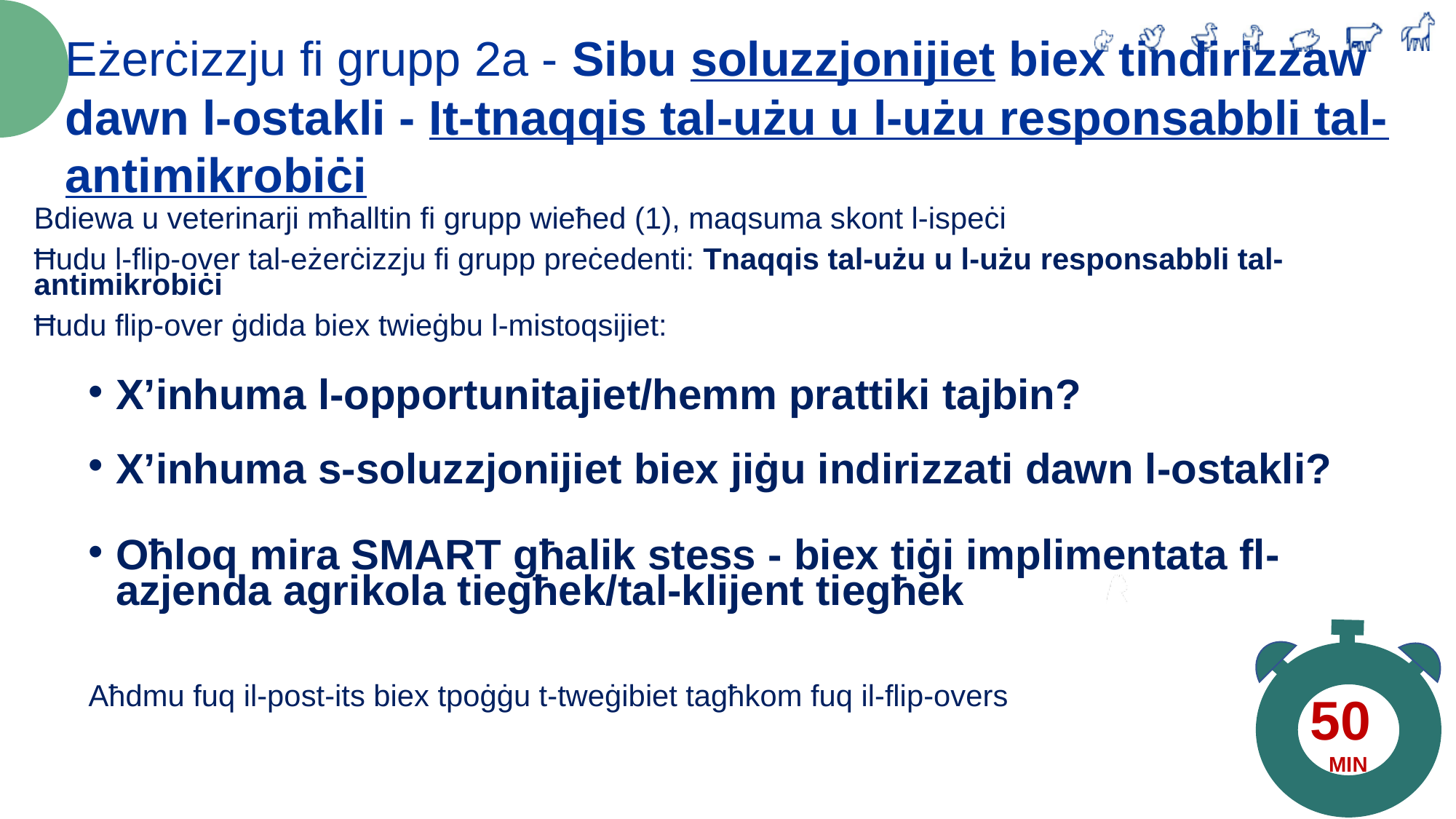

Eżerċizzju fi grupp 2a - Sibu soluzzjonijiet biex tindirizzaw dawn l-ostakli - It-tnaqqis tal-użu u l-użu responsabbli tal-antimikrobiċi
Bdiewa u veterinarji mħalltin fi grupp wieħed (1), maqsuma skont l-ispeċi
Ħudu l-flip-over tal-eżerċizzju fi grupp preċedenti: Tnaqqis tal-użu u l-użu responsabbli tal-antimikrobiċi
Ħudu flip-over ġdida biex twieġbu l-mistoqsijiet:

X’inhuma l-opportunitajiet/hemm prattiki tajbin?

X’inhuma s-soluzzjonijiet biex jiġu indirizzati dawn l-ostakli?

Oħloq mira SMART għalik stess - biex tiġi implimentata fl-azjenda agrikola tiegħek/tal-klijent tiegħek

Aħdmu fuq il-post-its biex tpoġġu t-tweġibiet tagħkom fuq il-flip-overs

50
MIN